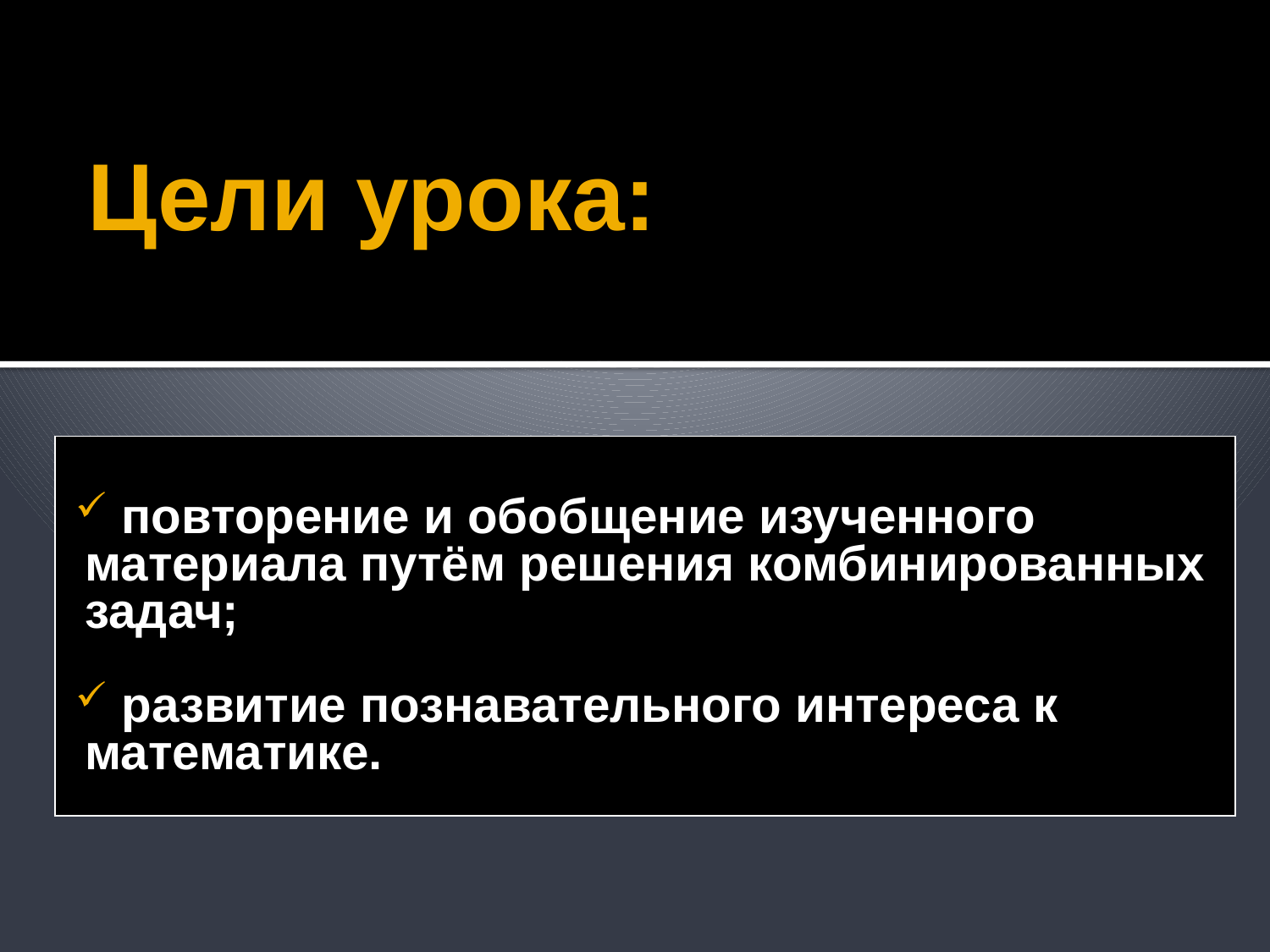

Цели урока:

 повторение и обобщение изученного материала путём решения комбинированных задач;

 развитие познавательного интереса к математике.